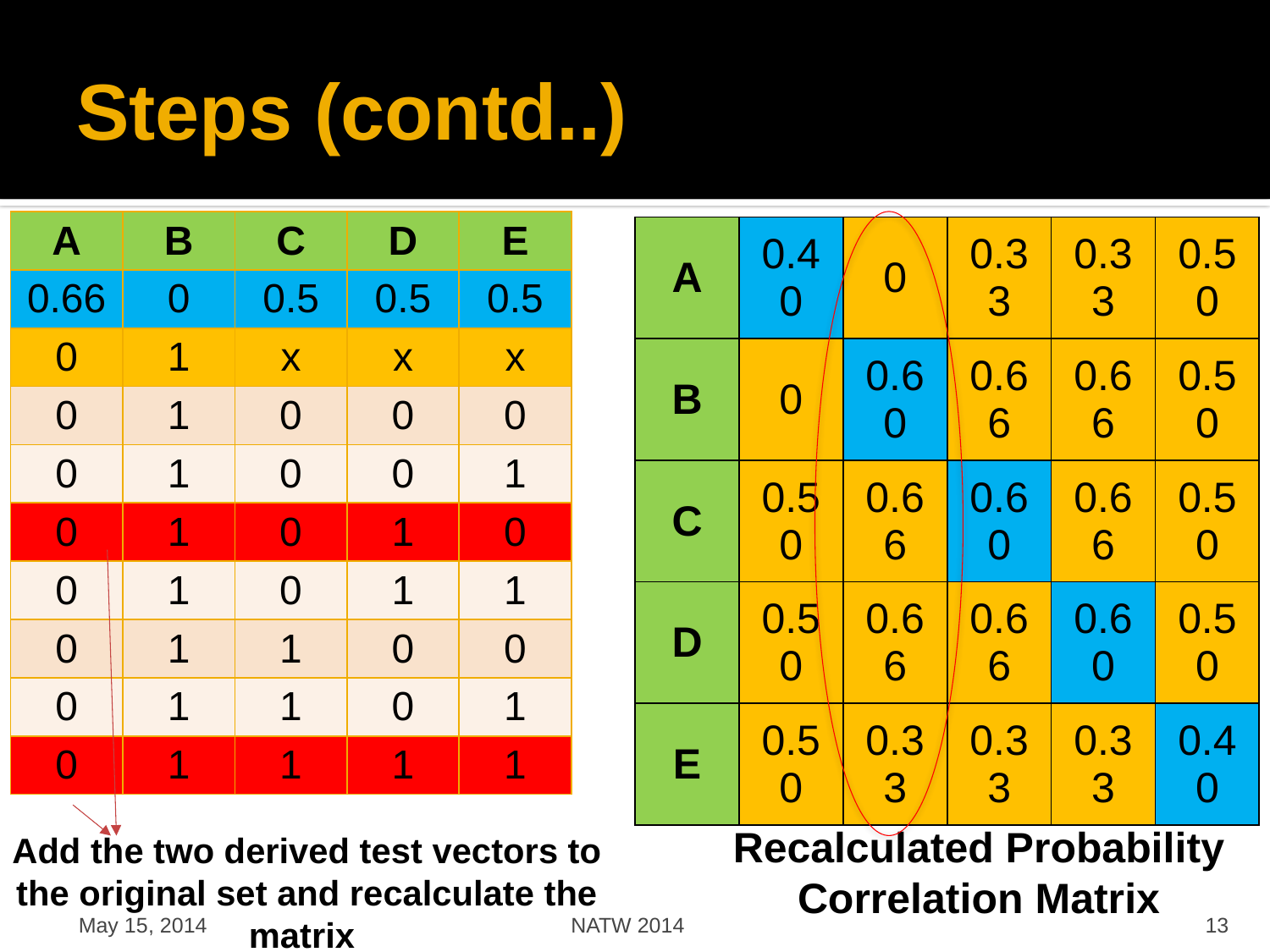

# Steps (contd..)
| A | B | C | D | E |
| --- | --- | --- | --- | --- |
| 0.66 | 0 | 0.5 | 0.5 | 0.5 |
| 0 | 1 | x | x | x |
| 0 | 1 | 0 | 0 | 0 |
| 0 | 1 | 0 | 0 | 1 |
| 0 | 1 | 0 | 1 | 0 |
| 0 | 1 | 0 | 1 | 1 |
| 0 | 1 | 1 | 0 | 0 |
| 0 | 1 | 1 | 0 | 1 |
| 0 | 1 | 1 | 1 | 1 |

| A | 0.40 | 0 | 0.33 | 0.33 | 0.50 |
| --- | --- | --- | --- | --- | --- |
| B | 0 | 0.60 | 0.66 | 0.66 | 0.50 |
| C | 0.50 | 0.66 | 0.60 | 0.66 | 0.50 |
| D | 0.50 | 0.66 | 0.66 | 0.60 | 0.50 |
| E | 0.50 | 0.33 | 0.33 | 0.33 | 0.40 |
Recalculated Probability Correlation Matrix
Add the two derived test vectors to the original set and recalculate the matrix
May 15, 2014
NATW 2014
13